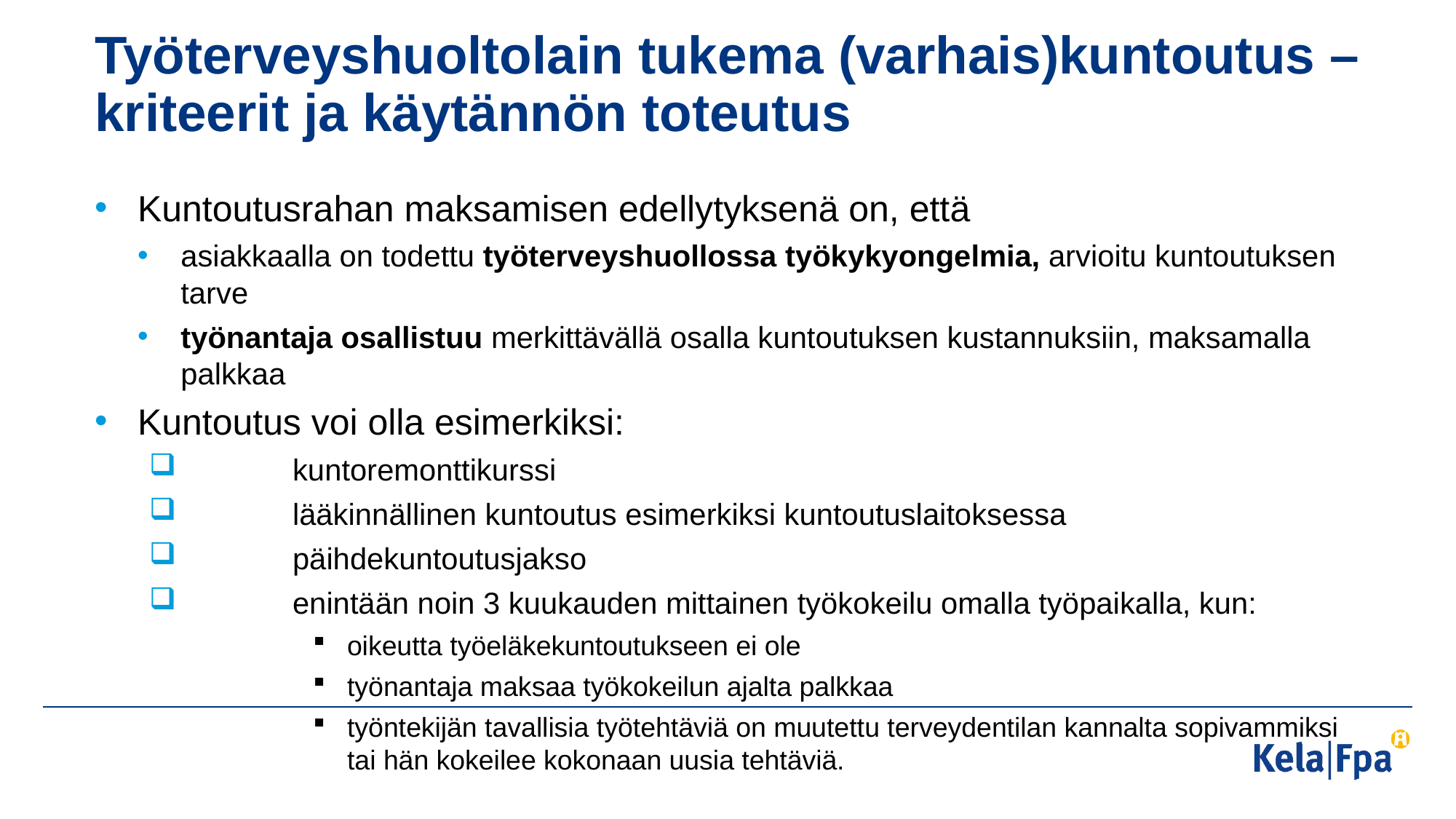

# Työterveyshuoltolain tukema (varhais)kuntoutus –kriteerit ja käytännön toteutus
Kuntoutusrahan maksamisen edellytyksenä on, että
asiakkaalla on todettu työterveyshuollossa työkykyongelmia, arvioitu kuntoutuksen tarve
työnantaja osallistuu merkittävällä osalla kuntoutuksen kustannuksiin, maksamalla palkkaa
Kuntoutus voi olla esimerkiksi:
	kuntoremonttikurssi
	lääkinnällinen kuntoutus esimerkiksi kuntoutuslaitoksessa
	päihdekuntoutusjakso
	enintään noin 3 kuukauden mittainen työkokeilu omalla työpaikalla, kun:
oikeutta työeläkekuntoutukseen ei ole
työnantaja maksaa työkokeilun ajalta palkkaa
työntekijän tavallisia työtehtäviä on muutettu terveydentilan kannalta sopivammiksi tai hän kokeilee kokonaan uusia tehtäviä.